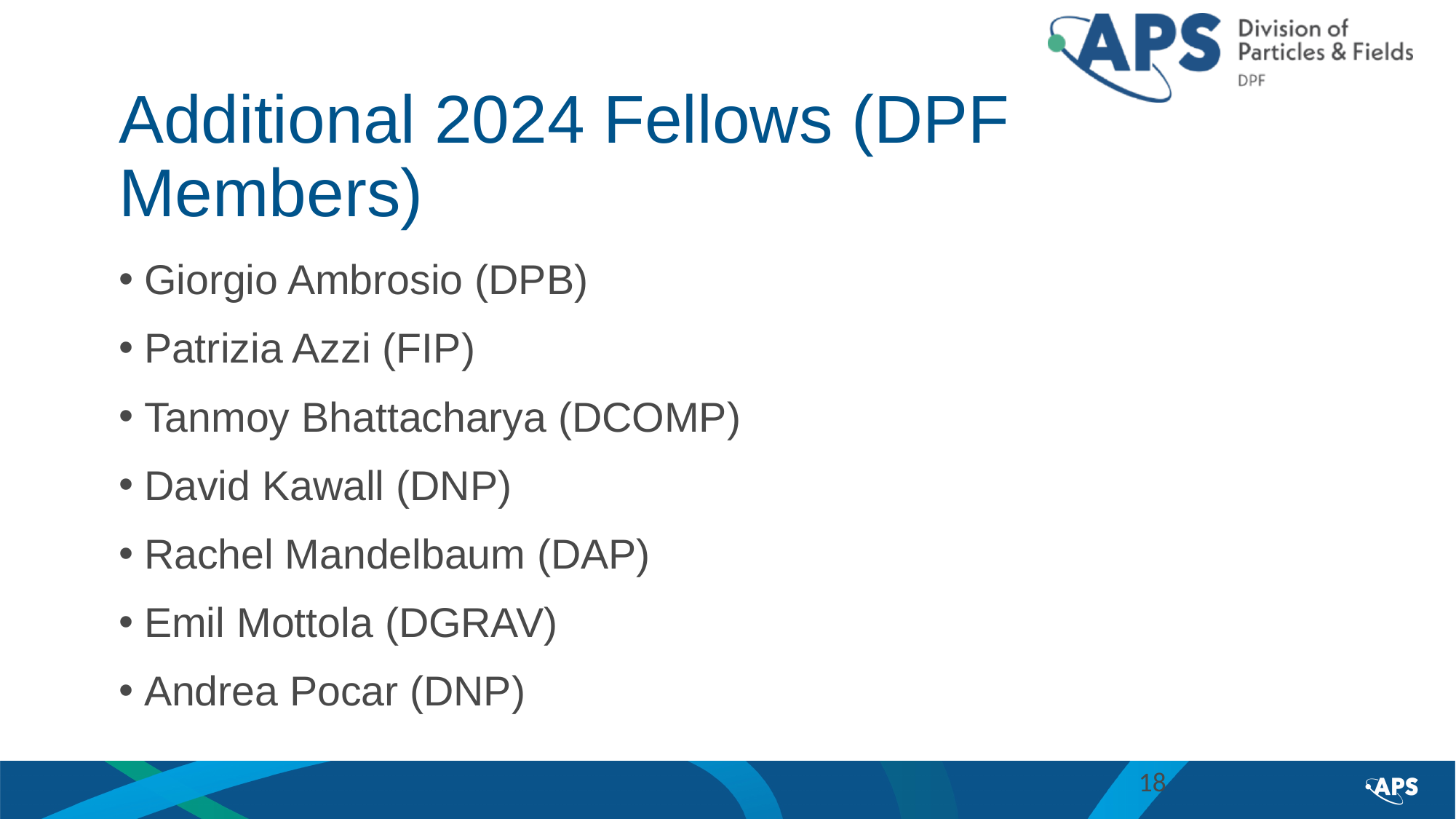

# Additional 2024 Fellows (DPF Members)
Giorgio Ambrosio (DPB)
Patrizia Azzi (FIP)
Tanmoy Bhattacharya (DCOMP)
David Kawall (DNP)
Rachel Mandelbaum (DAP)
Emil Mottola (DGRAV)
Andrea Pocar (DNP)
18